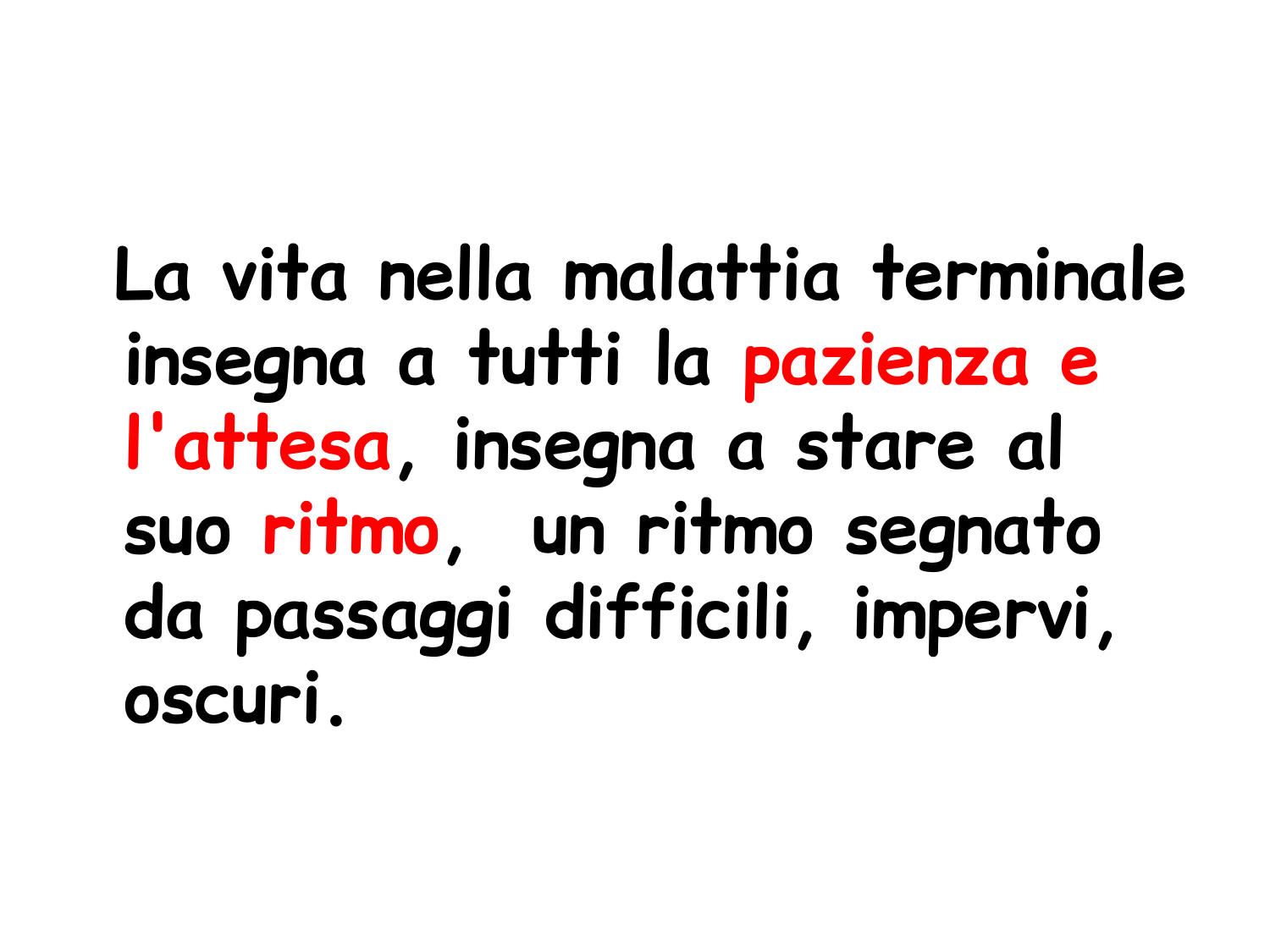

La vita nella malattia terminale insegna a tutti la pazienza e l'attesa, insegna a stare al suo ritmo,  un ritmo segnato da passaggi difficili, impervi, oscuri.